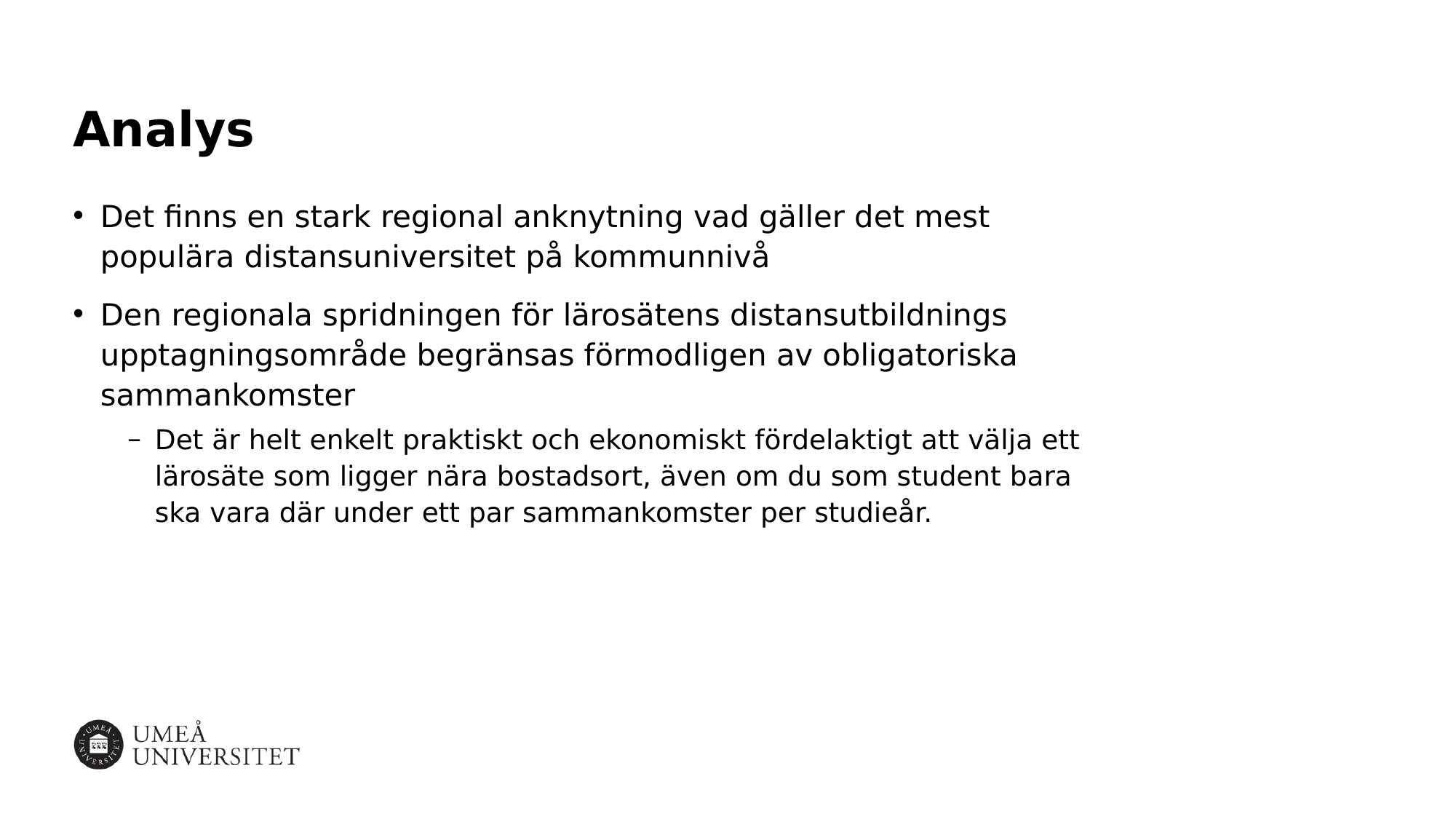

# Analys
Det finns en stark regional anknytning vad gäller det mest populära distansuniversitet på kommunnivå
Den regionala spridningen för lärosätens distansutbildnings upptagningsområde begränsas förmodligen av obligatoriska sammankomster
Det är helt enkelt praktiskt och ekonomiskt fördelaktigt att välja ett lärosäte som ligger nära bostadsort, även om du som student bara ska vara där under ett par sammankomster per studieår.